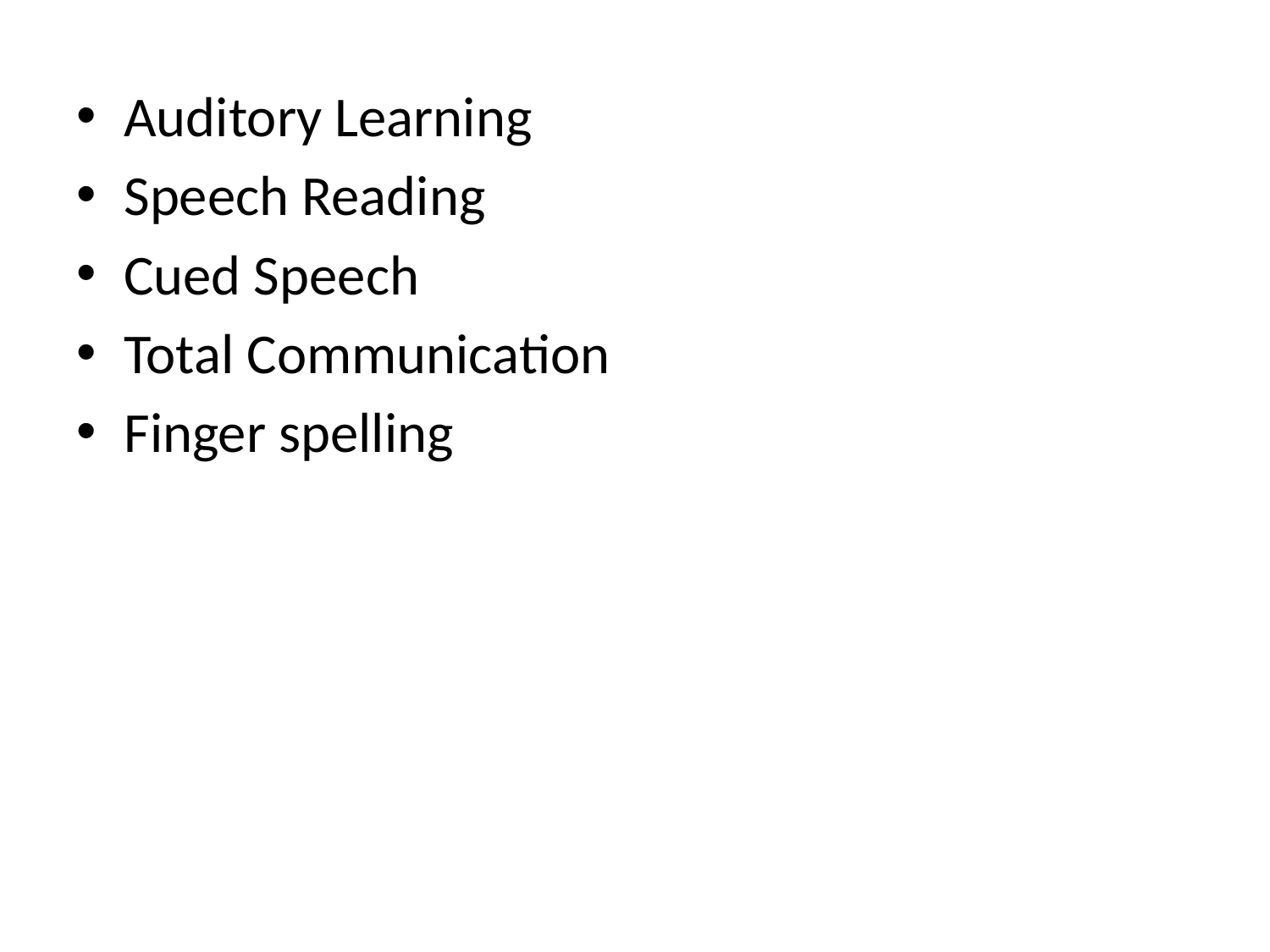

Auditory Learning
Speech Reading
Cued Speech
Total Communication
Finger spelling